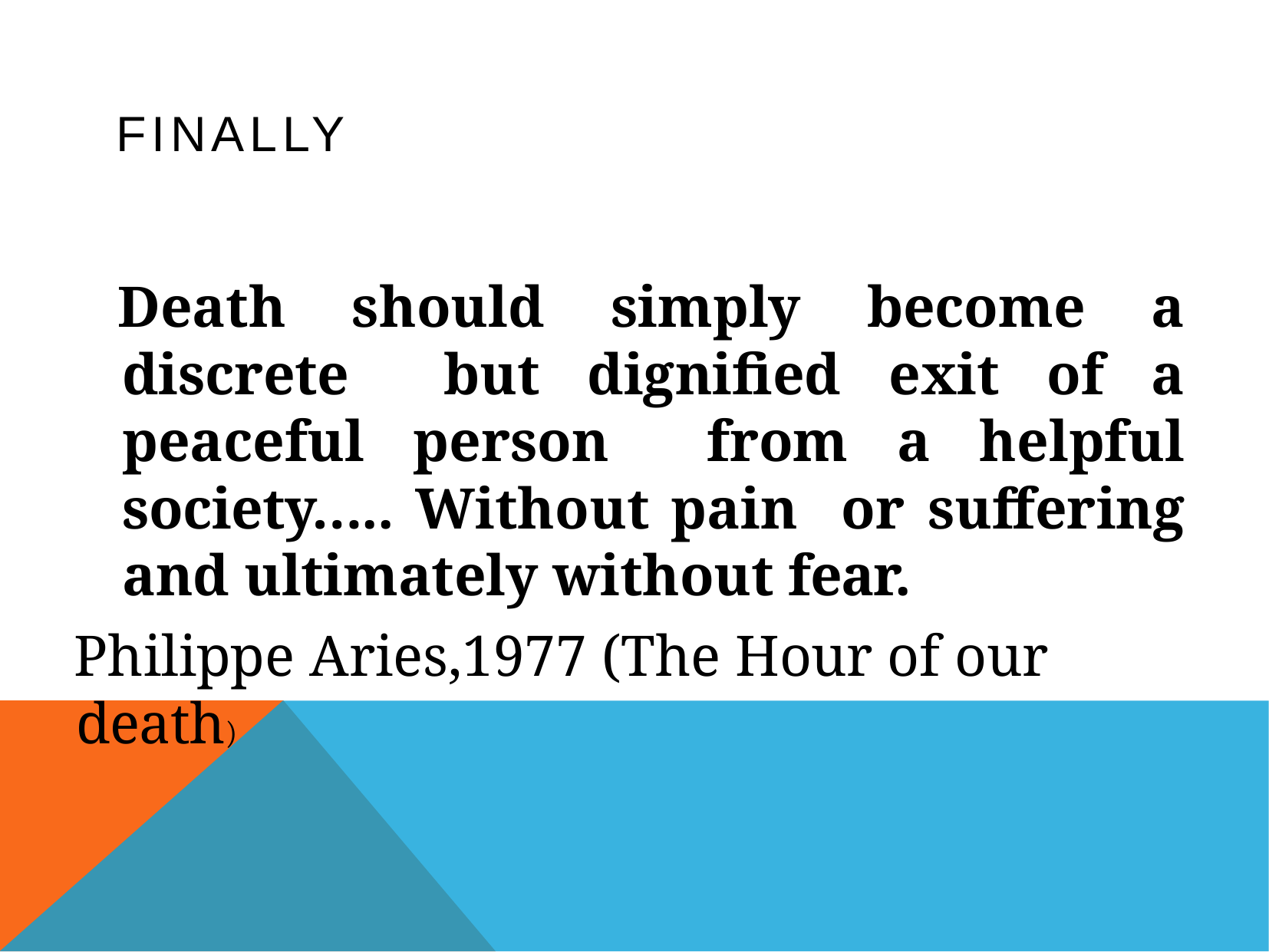

# FINALLY
Death should simply become a discrete  but dignified exit of a peaceful person  from a helpful society….. Without pain  or suffering and ultimately without fear.
Philippe Aries,1977 (The Hour of our death)